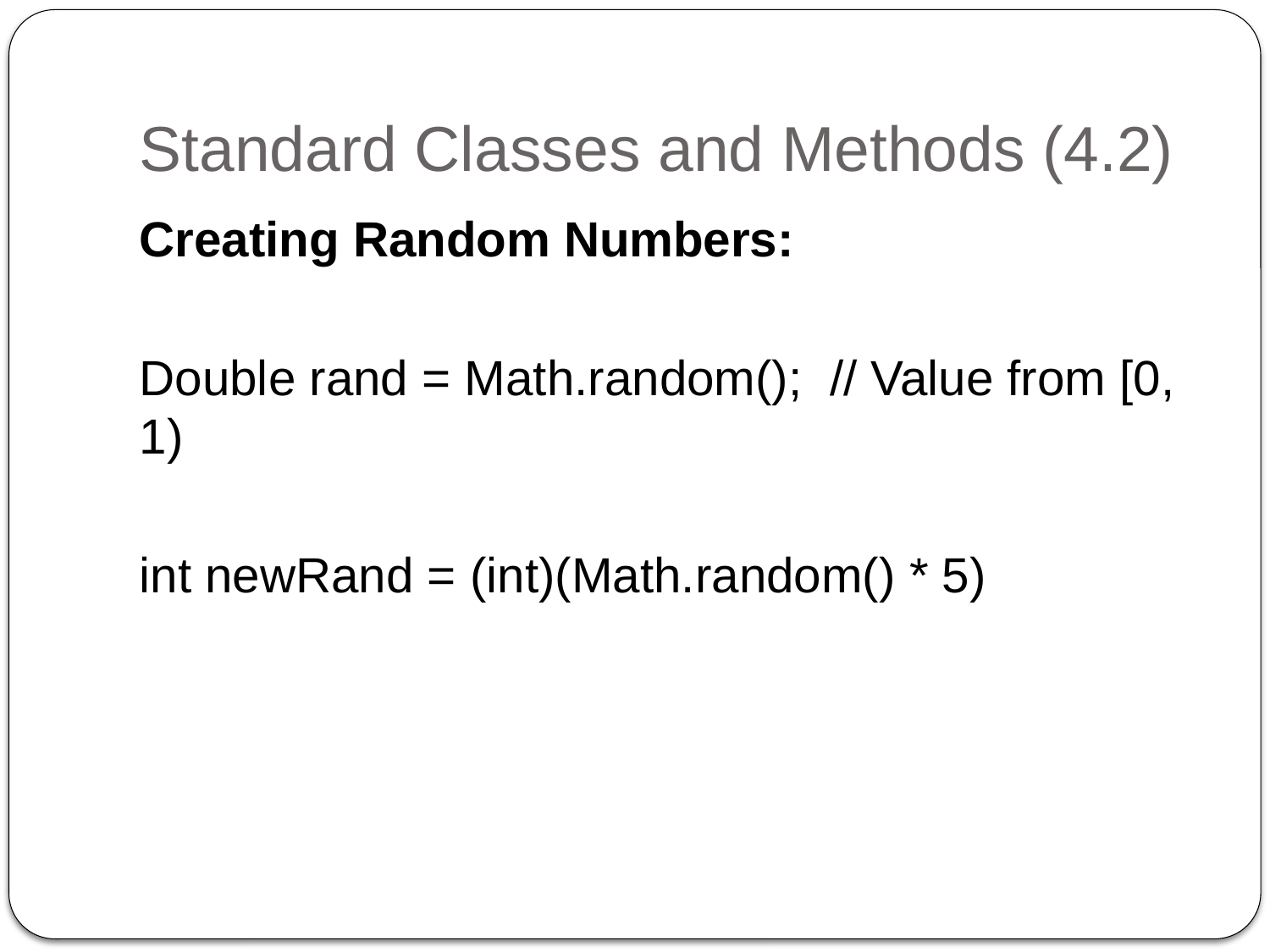

# Standard Classes and Methods (4.2)
Creating Random Numbers:

Double rand = Math.random();  // Value from [0, 1)

int newRand = (int)(Math.random() * 5)